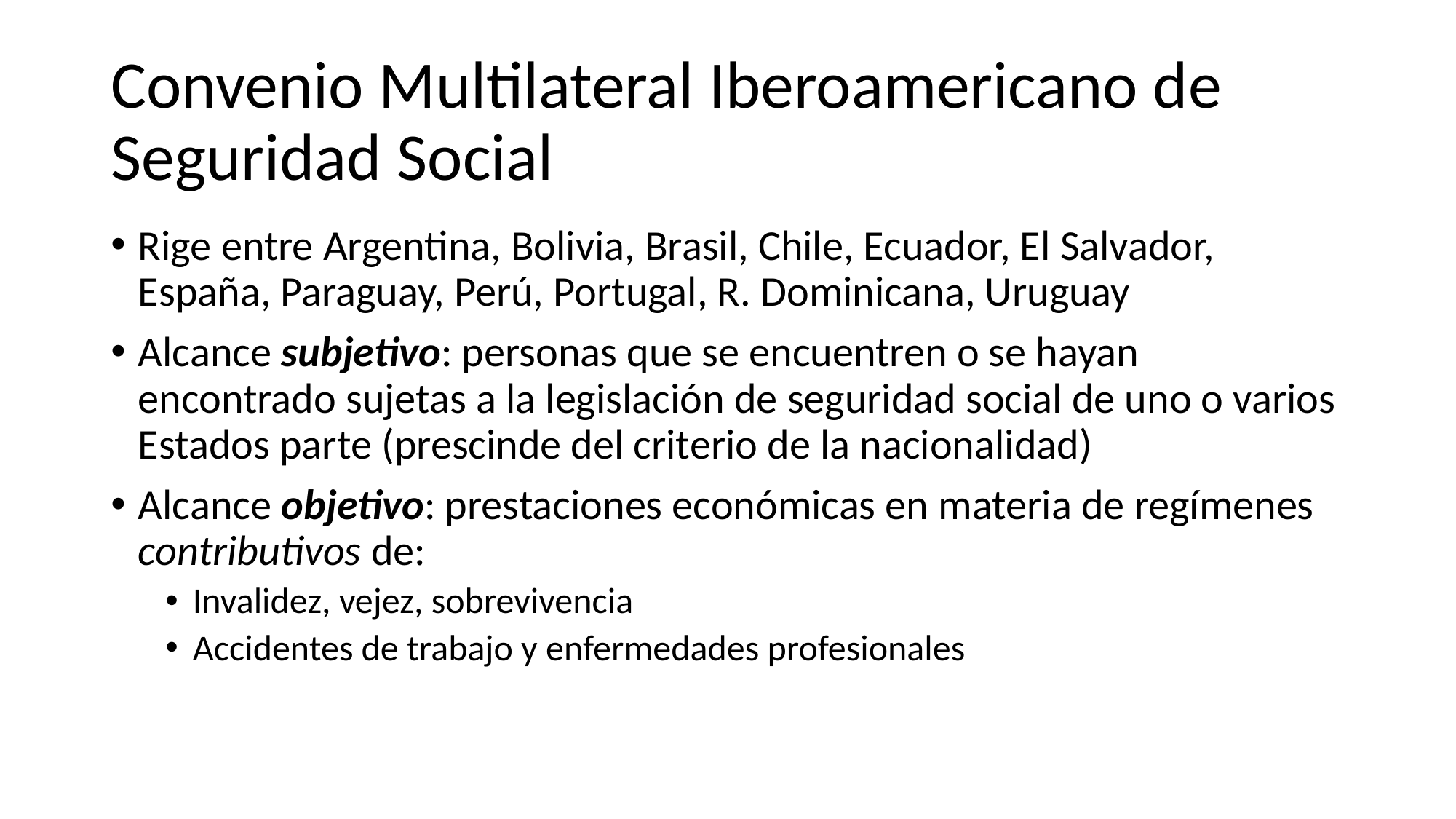

# Convenio Multilateral Iberoamericano de Seguridad Social
Rige entre Argentina, Bolivia, Brasil, Chile, Ecuador, El Salvador, España, Paraguay, Perú, Portugal, R. Dominicana, Uruguay
Alcance subjetivo: personas que se encuentren o se hayan encontrado sujetas a la legislación de seguridad social de uno o varios Estados parte (prescinde del criterio de la nacionalidad)
Alcance objetivo: prestaciones económicas en materia de regímenes contributivos de:
Invalidez, vejez, sobrevivencia
Accidentes de trabajo y enfermedades profesionales